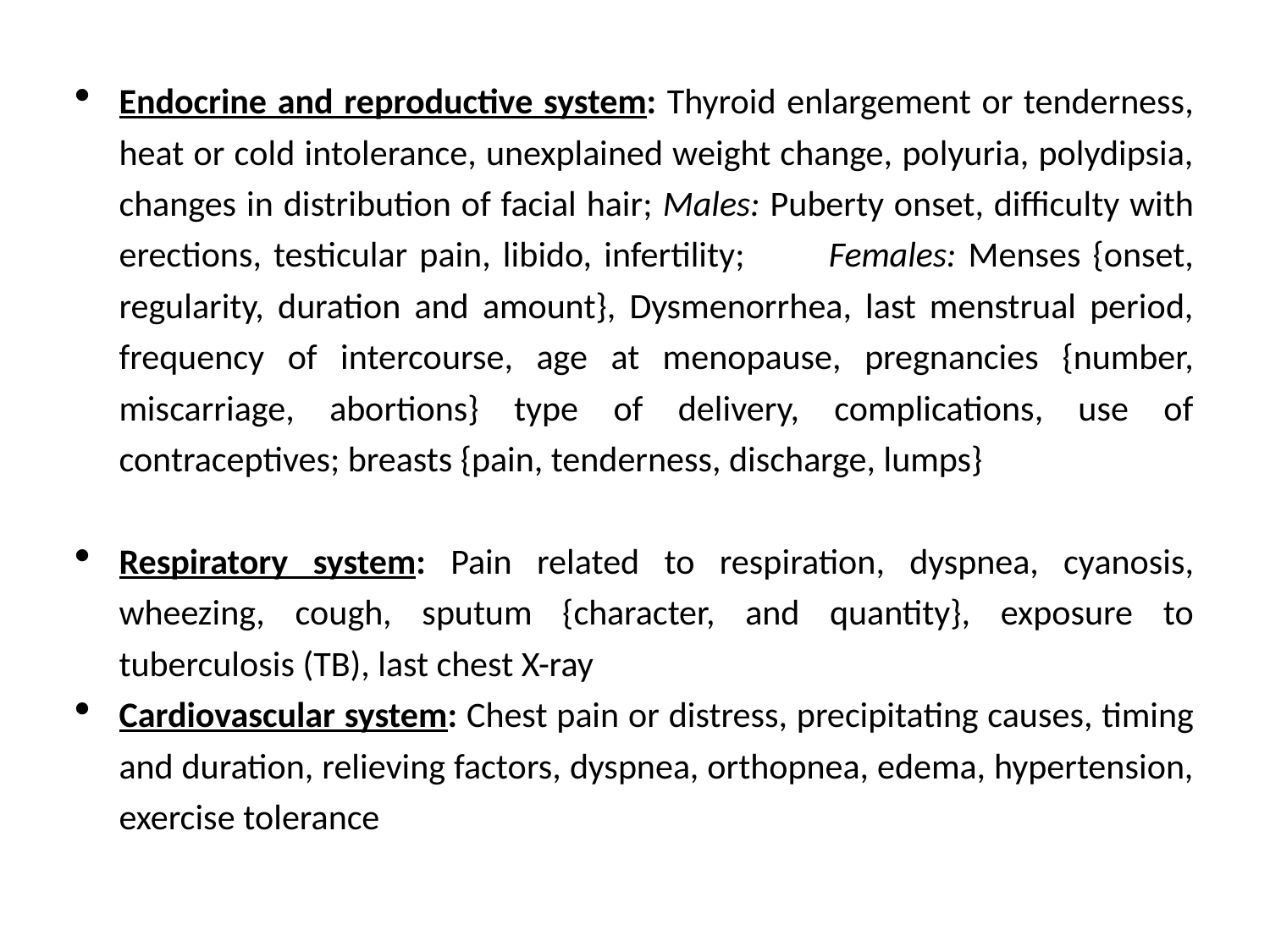

Endocrine and reproductive system: Thyroid enlargement or tenderness, heat or cold intolerance, unexplained weight change, polyuria, polydipsia, changes in distribution of facial hair; Males: Puberty onset, difficulty with erections, testicular pain, libido, infertility;       Females: Menses {onset, regularity, duration and amount}, Dysmenorrhea, last menstrual period, frequency of intercourse, age at menopause, pregnancies {number, miscarriage, abortions} type of delivery, complications, use of contraceptives; breasts {pain, tenderness, discharge, lumps}

Respiratory system: Pain related to respiration, dyspnea, cyanosis, wheezing, cough, sputum {character, and quantity}, exposure to tuberculosis (TB), last chest X-ray
Cardiovascular system: Chest pain or distress, precipitating causes, timing and duration, relieving factors, dyspnea, orthopnea, edema, hypertension, exercise tolerance